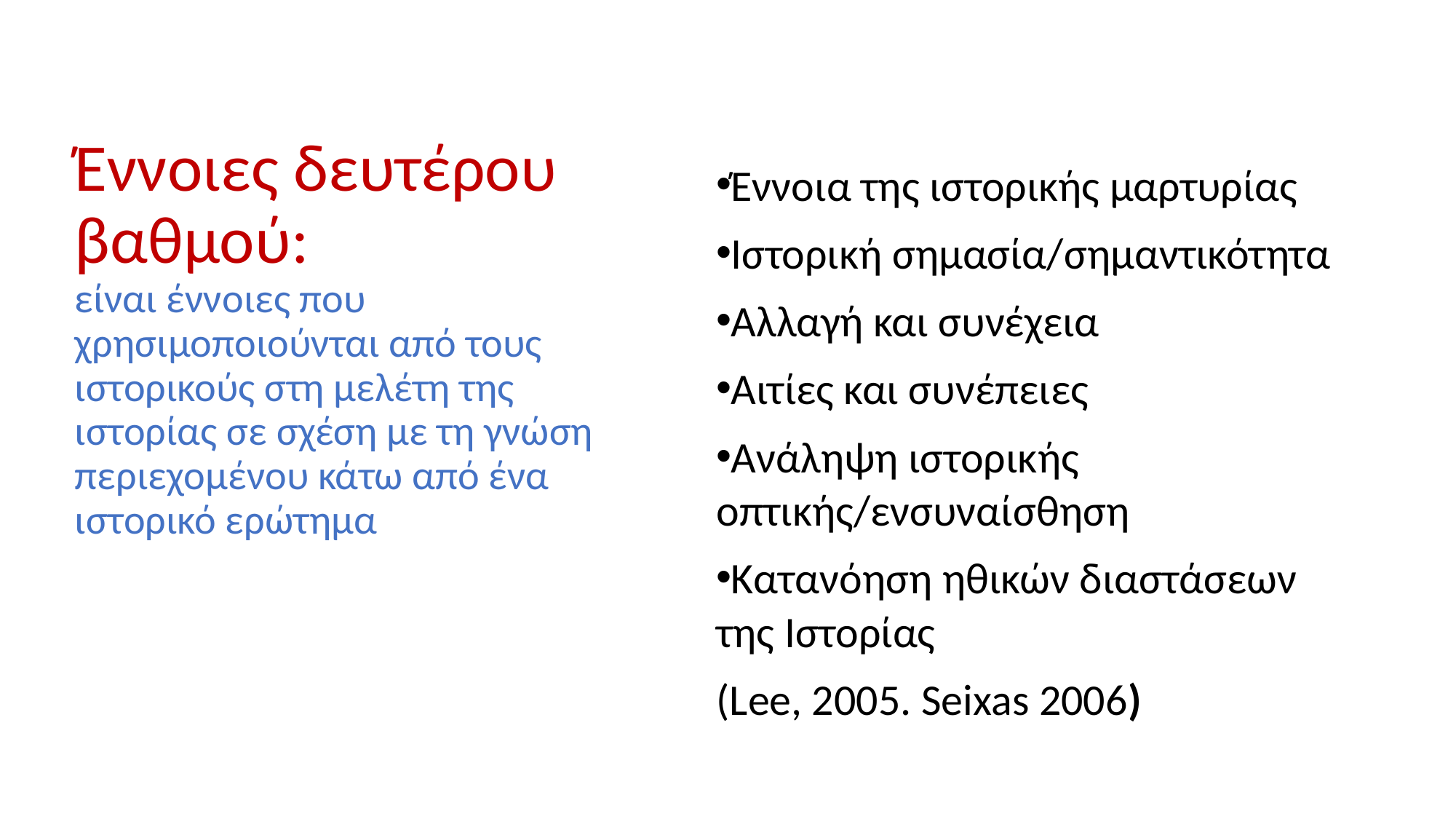

# Έννοιες δευτέρου βαθμού: είναι έννοιες που χρησιμοποιούνται από τους ιστορικούς στη μελέτη της ιστορίας σε σχέση με τη γνώση περιεχομένου κάτω από ένα ιστορικό ερώτημα

Έννοια της ιστορικής μαρτυρίας
Ιστορική σημασία/σημαντικότητα
Αλλαγή και συνέχεια
Αιτίες και συνέπειες
Ανάληψη ιστορικής οπτικής/ενσυναίσθηση
Κατανόηση ηθικών διαστάσεων της Ιστορίας
(Lee, 2005. Seixas 2006)